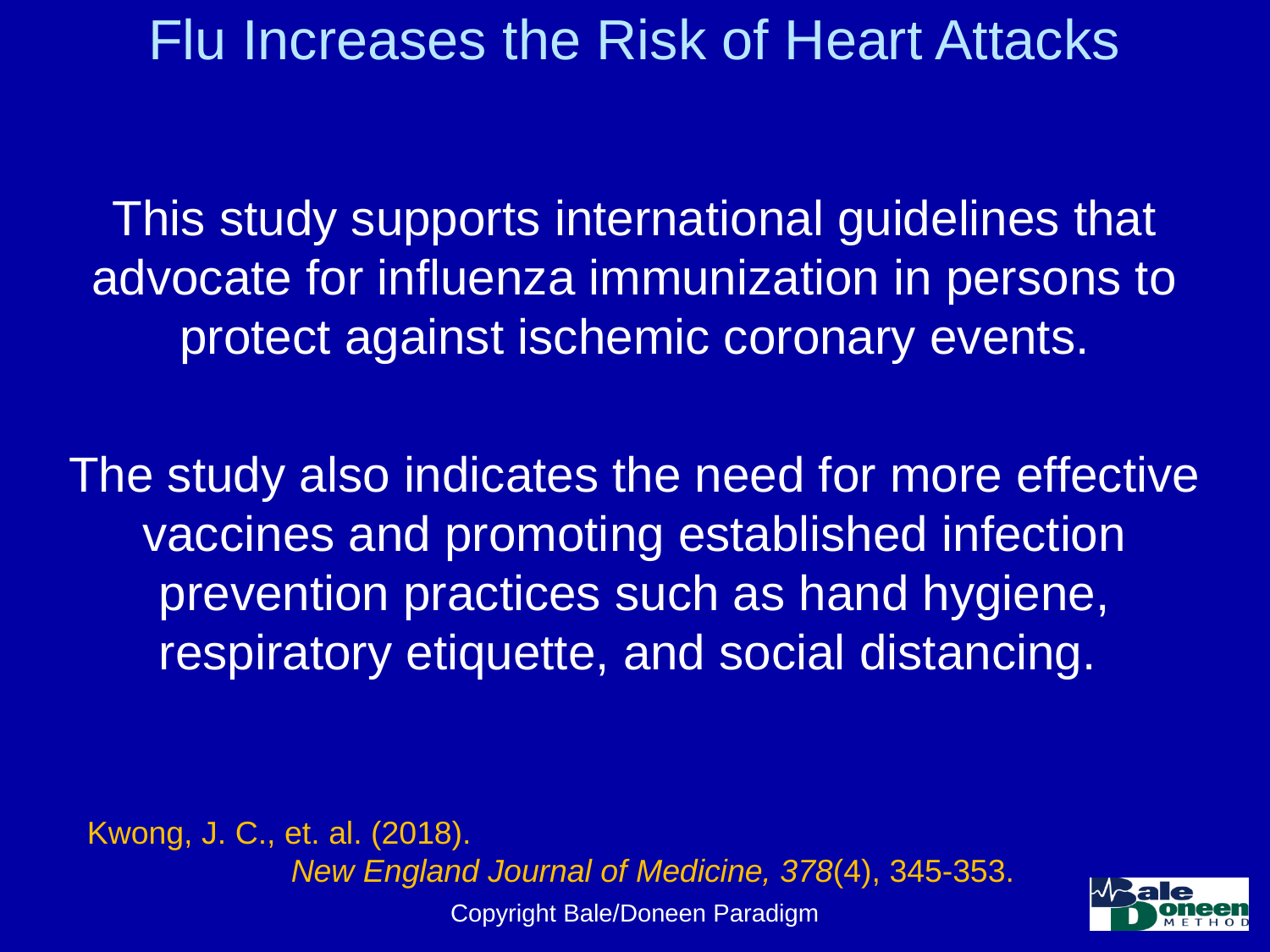

# Flu Increases the Risk of Heart Attacks
This study supports international guidelines that advocate for influenza immunization in persons to protect against ischemic coronary events.

The study also indicates the need for more effective vaccines and promoting established infection prevention practices such as hand hygiene, respiratory etiquette, and social distancing.
Kwong, J. C., et. al. (2018).                                                                                      New England Journal of Medicine, 378(4), 345-353.

Copyright Bale/Doneen Paradigm